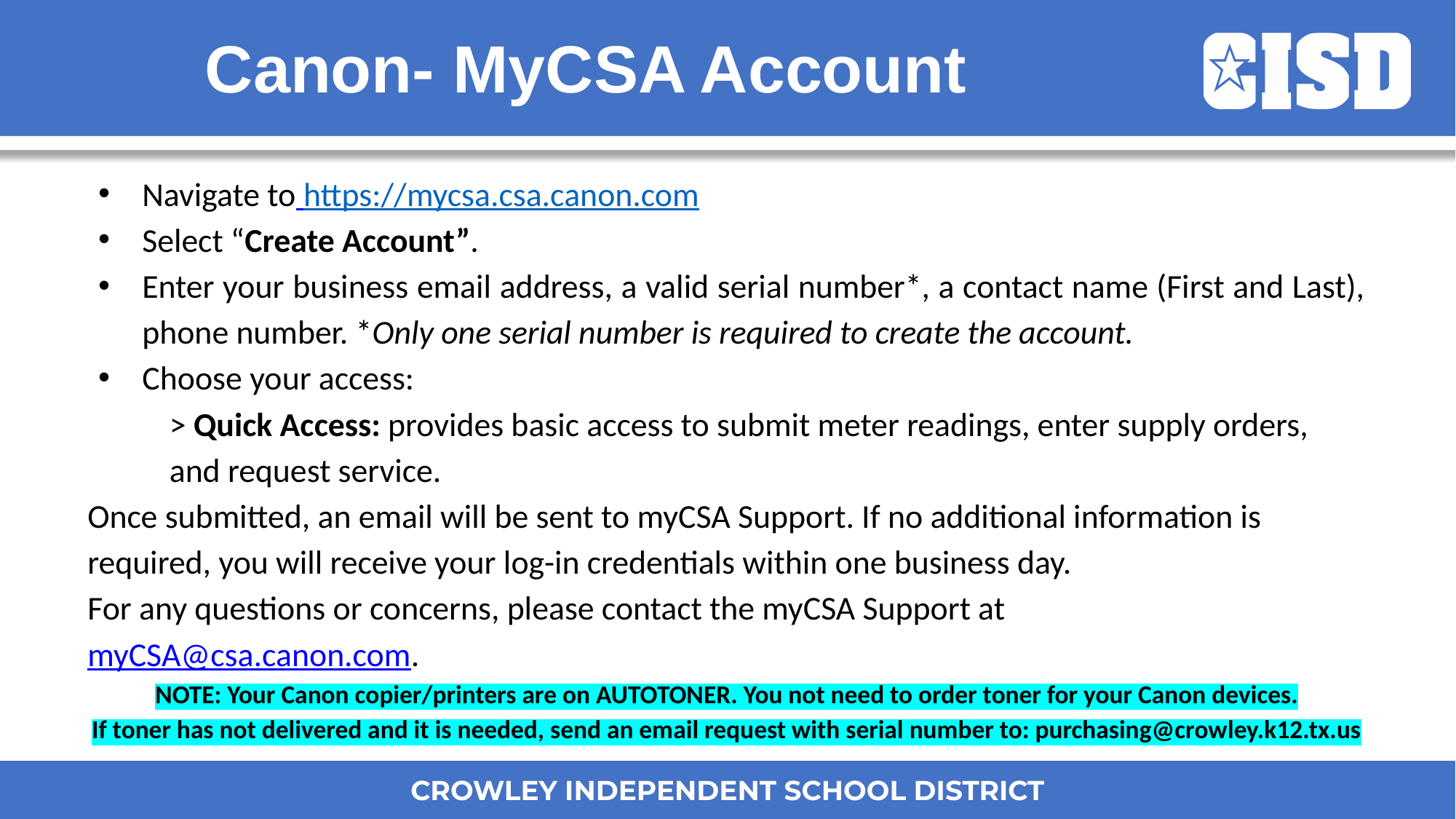

# Canon- MyCSA Account
Navigate to https://mycsa.csa.canon.com
Select “Create Account”.
Enter your business email address, a valid serial number*, a contact name (First and Last), phone number. *Only one serial number is required to create the account.
Choose your access:
> Quick Access: provides basic access to submit meter readings, enter supply orders, and request service.
Once submitted, an email will be sent to myCSA Support. If no additional information is required, you will receive your log-in credentials within one business day.
For any questions or concerns, please contact the myCSA Support at myCSA@csa.canon.com.
NOTE: Your Canon copier/printers are on AUTOTONER. You not need to order toner for your Canon devices.
If toner has not delivered and it is needed, send an email request with serial number to: purchasing@crowley.k12.tx.us